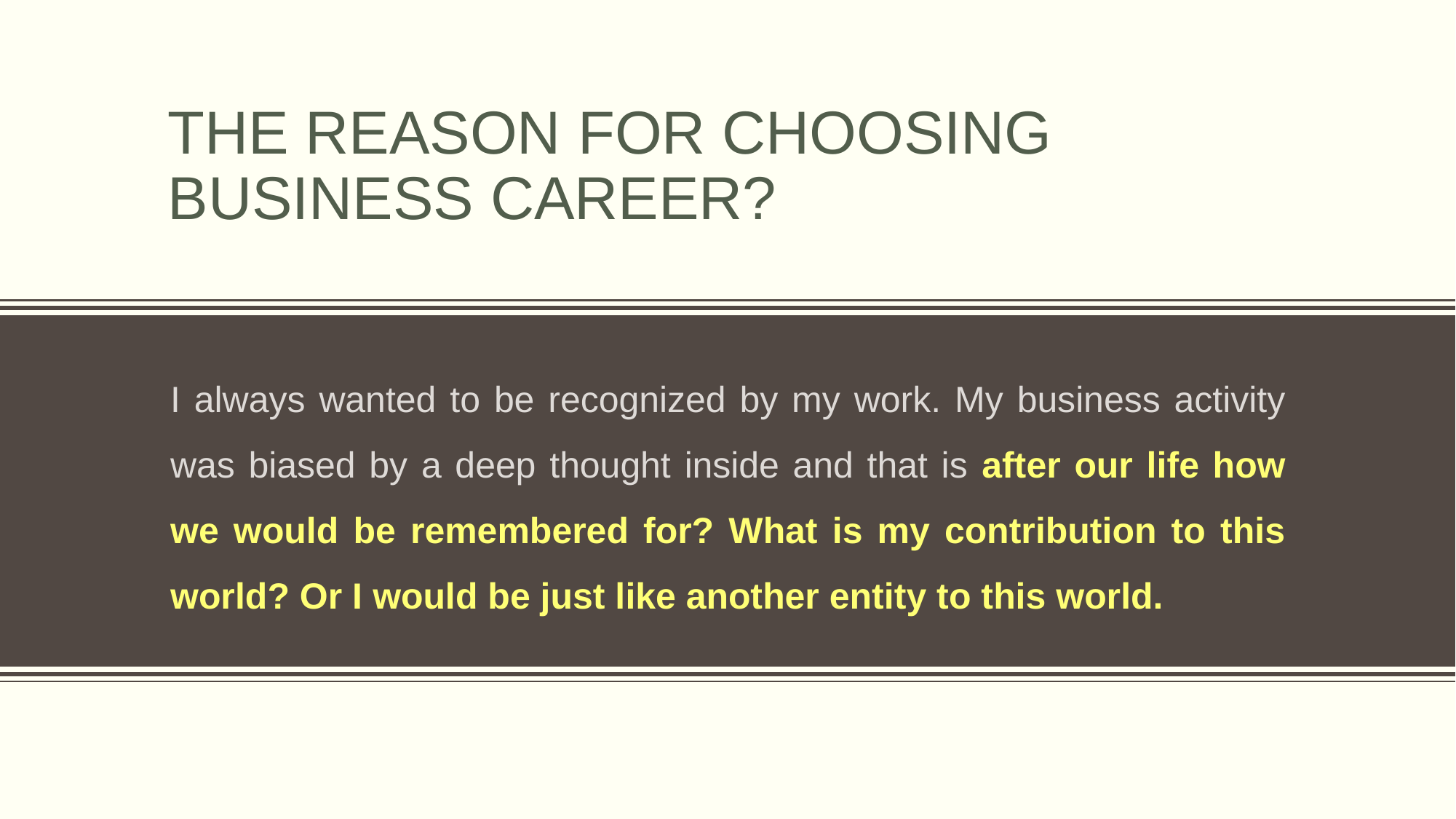

# The reason for choosing business career?
I always wanted to be recognized by my work. My business activity was biased by a deep thought inside and that is after our life how we would be remembered for? What is my contribution to this world? Or I would be just like another entity to this world.